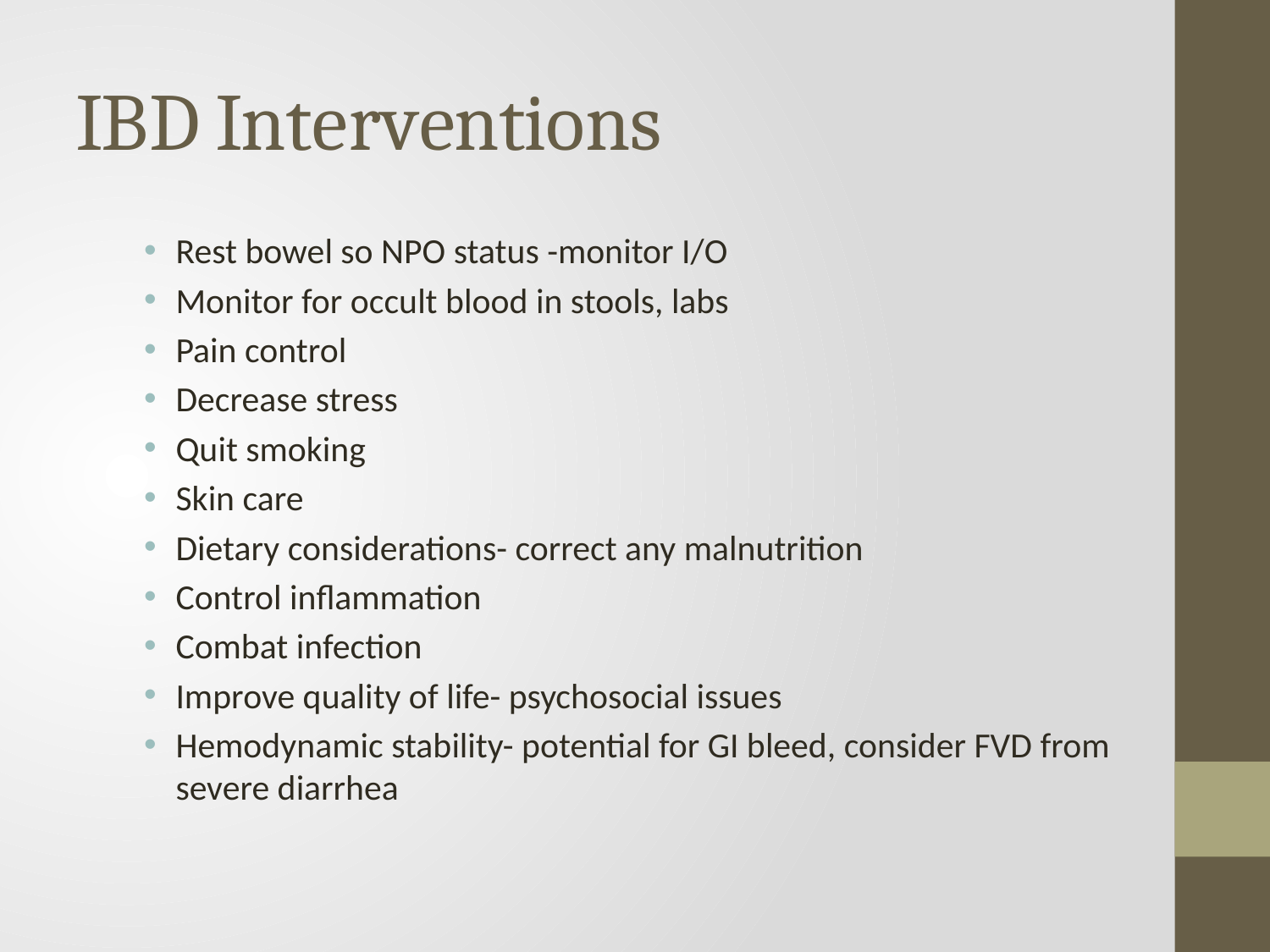

# IBD Interventions
Rest bowel so NPO status -monitor I/O
Monitor for occult blood in stools, labs
Pain control
Decrease stress
Quit smoking
Skin care
Dietary considerations- correct any malnutrition
Control inflammation
Combat infection
Improve quality of life- psychosocial issues
Hemodynamic stability- potential for GI bleed, consider FVD from severe diarrhea